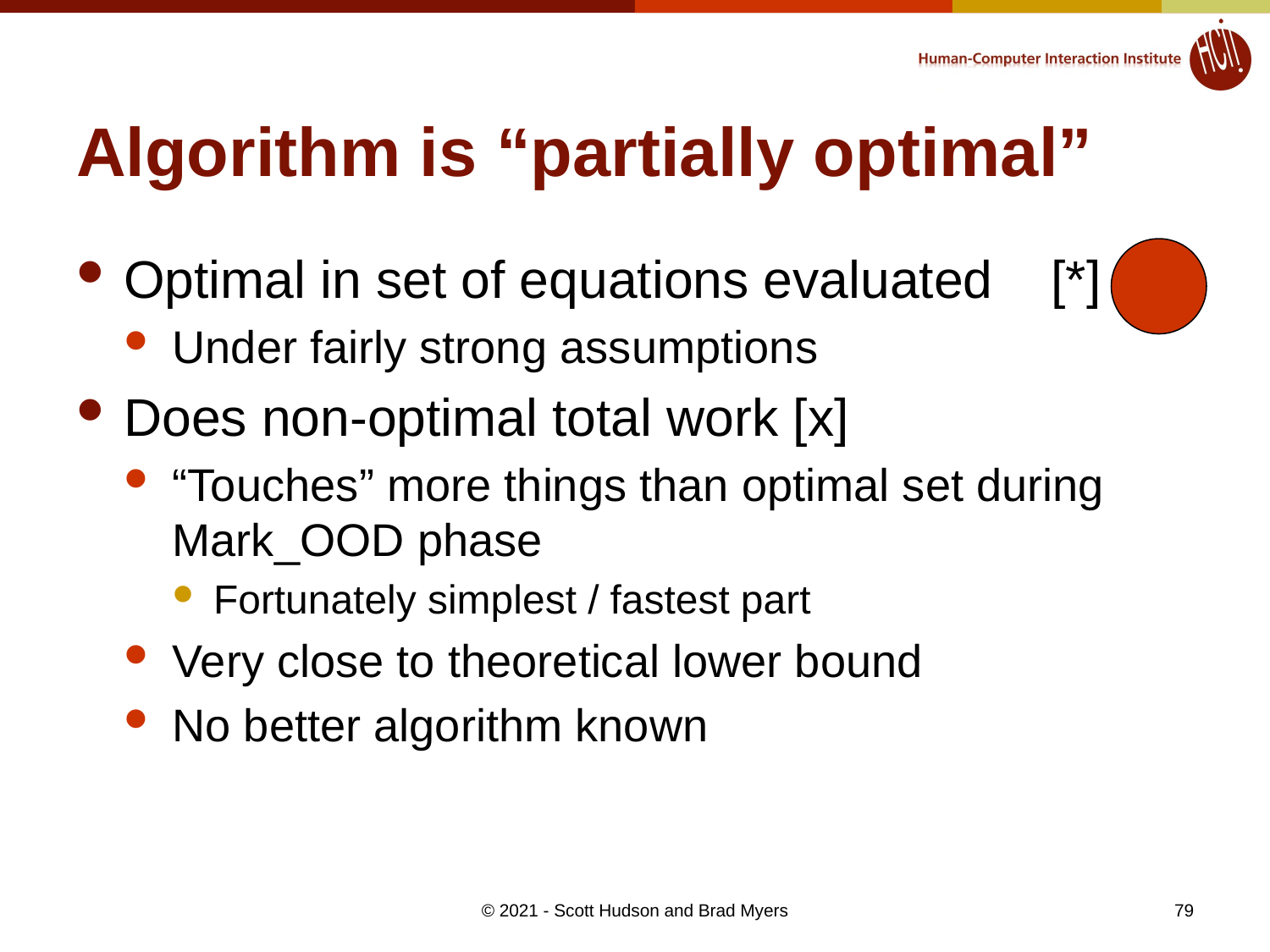

# Algorithm is “partially optimal”
Optimal in set of equations evaluated    [*]
Under fairly strong assumptions
Does non-optimal total work [x]
“Touches” more things than optimal set during Mark_OOD phase
Fortunately simplest / fastest part
Very close to theoretical lower bound
No better algorithm known

79
© 2021 - Scott Hudson and Brad Myers